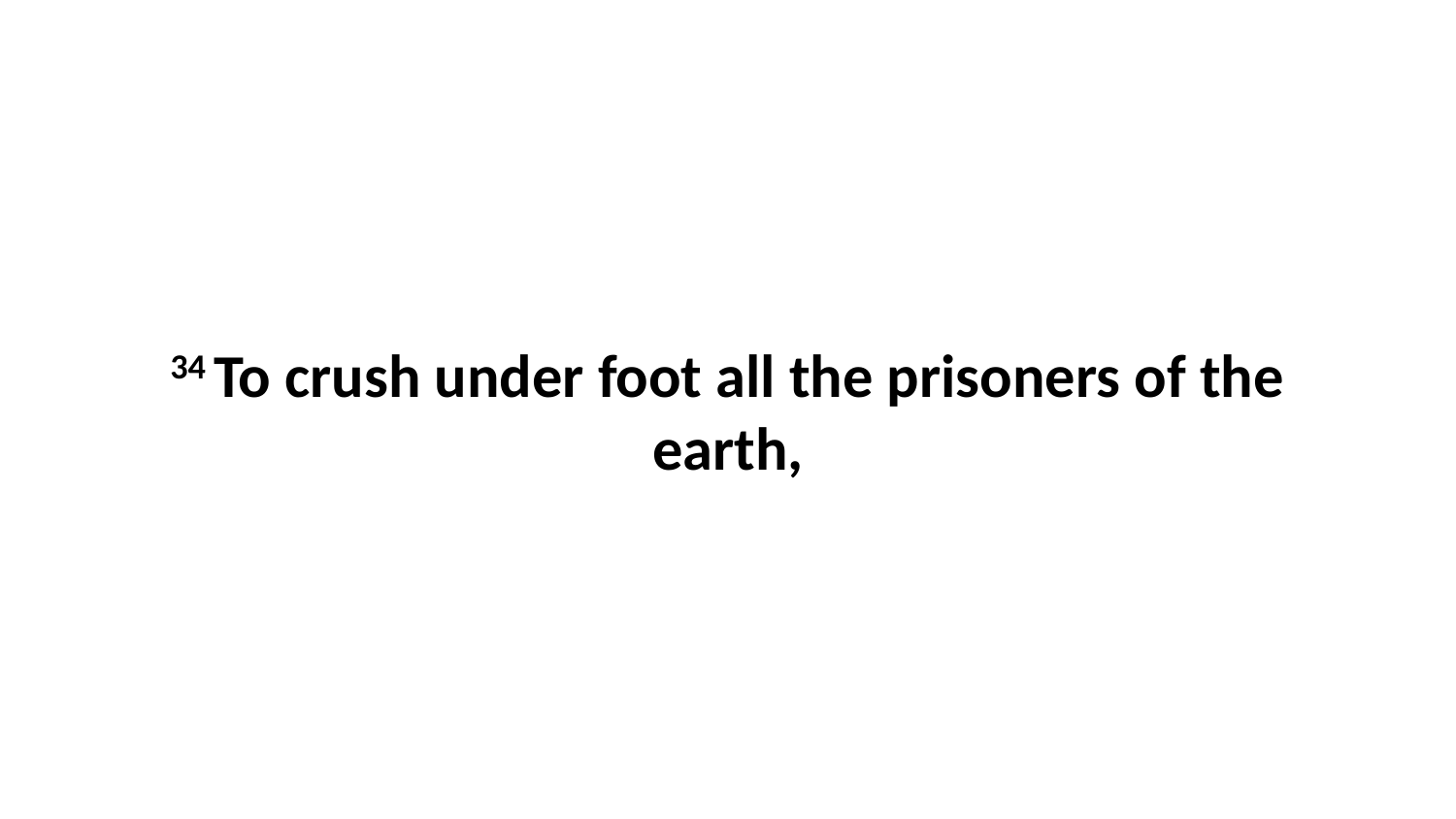

34 To crush under foot all the prisoners of the earth,